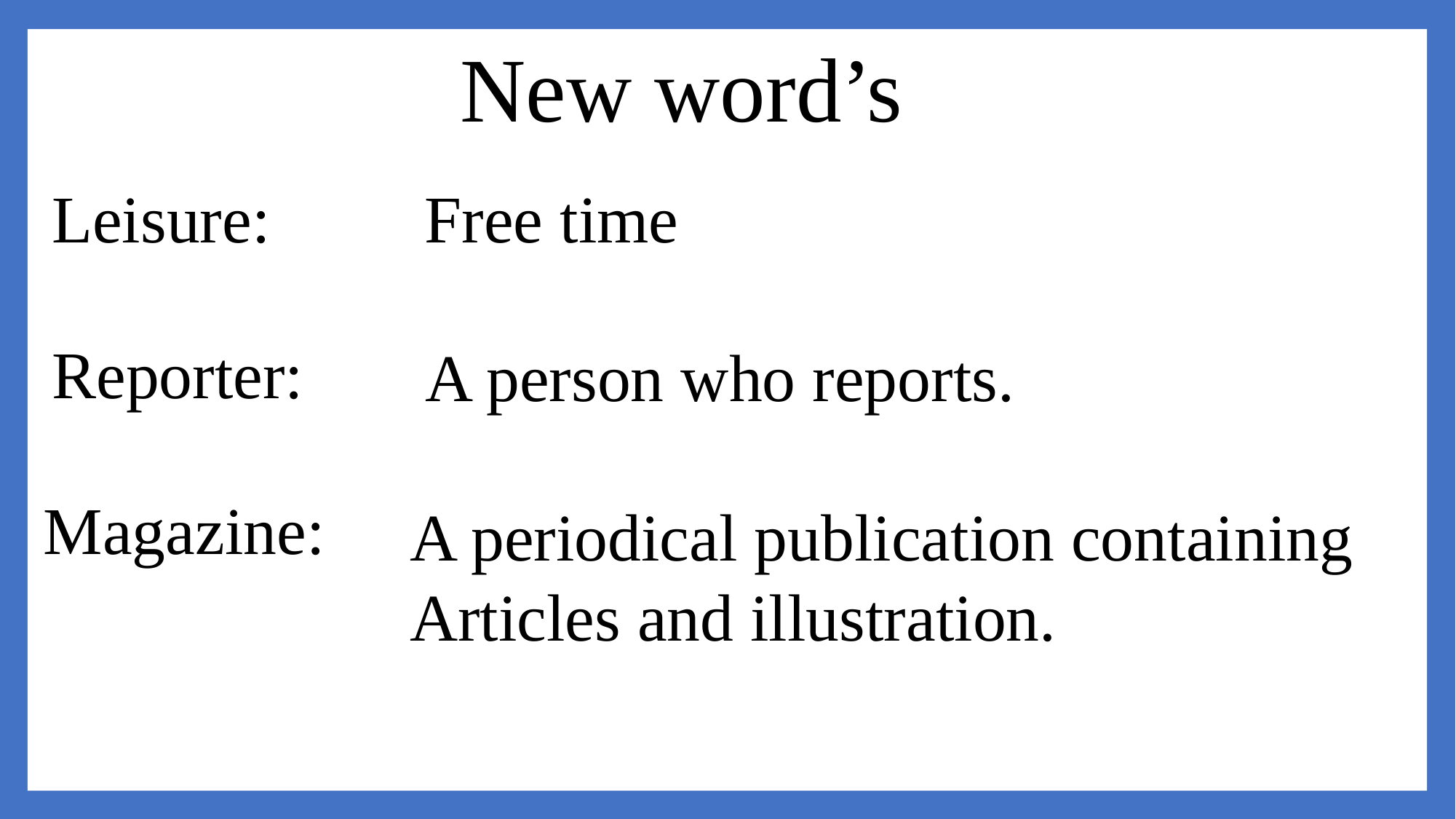

New word’s
Free time
Leisure:
Reporter:
A person who reports.
Magazine:
A periodical publication containing
Articles and illustration.